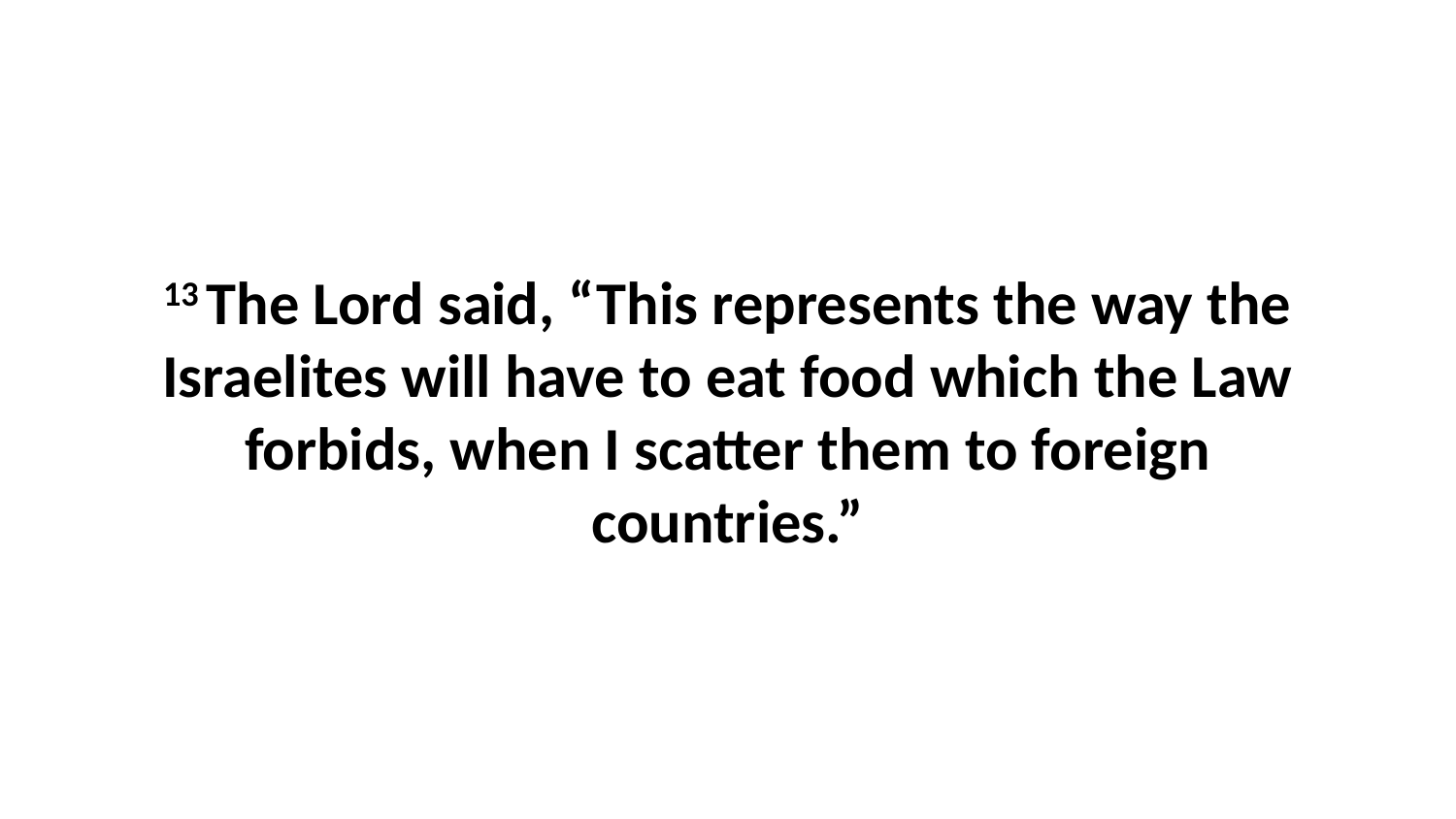

13 The Lord said, “This represents the way the Israelites will have to eat food which the Law forbids, when I scatter them to foreign countries.”